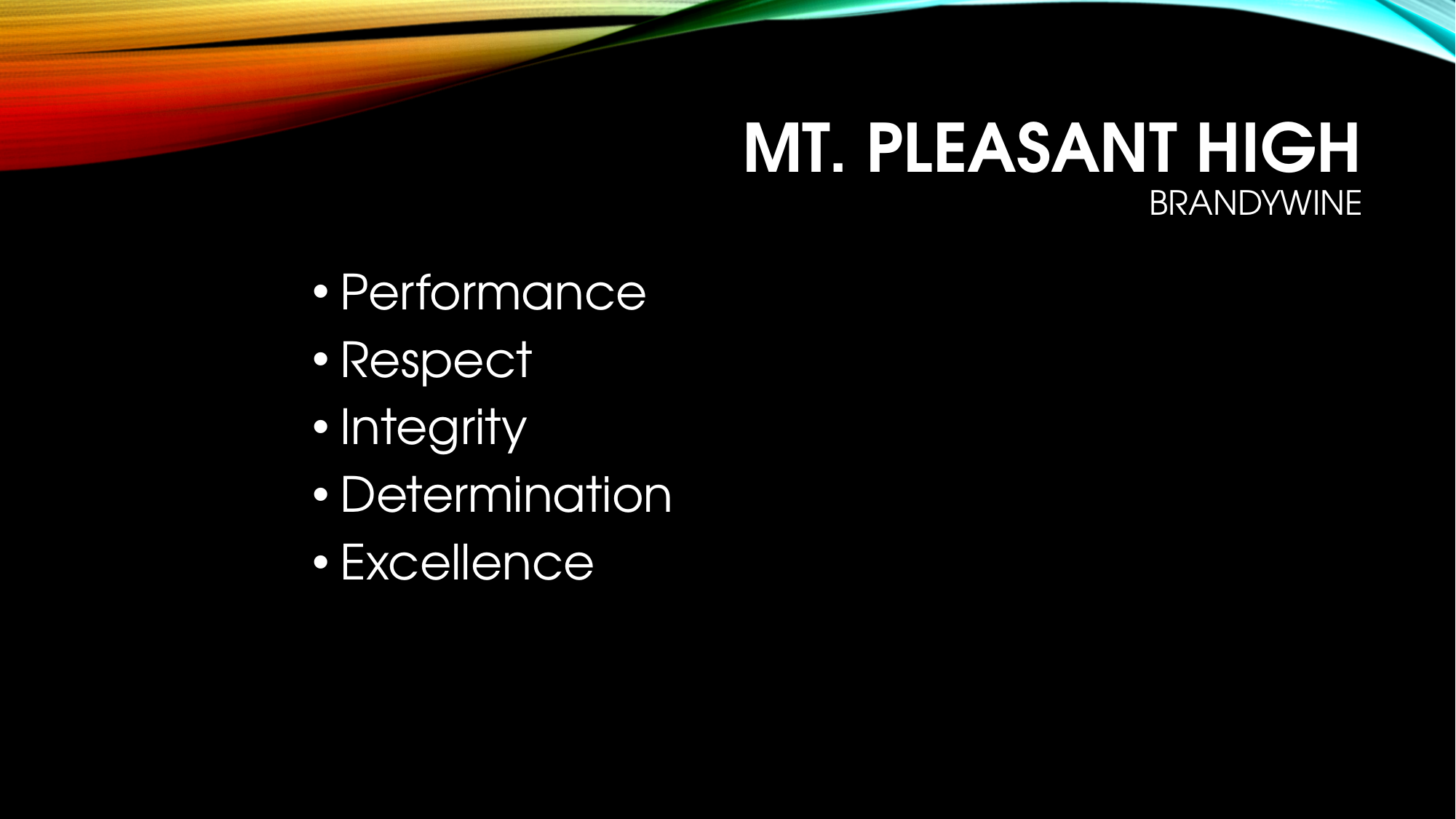

# Mt. Pleasant High Brandywine
Performance
Respect
Integrity
Determination
Excellence